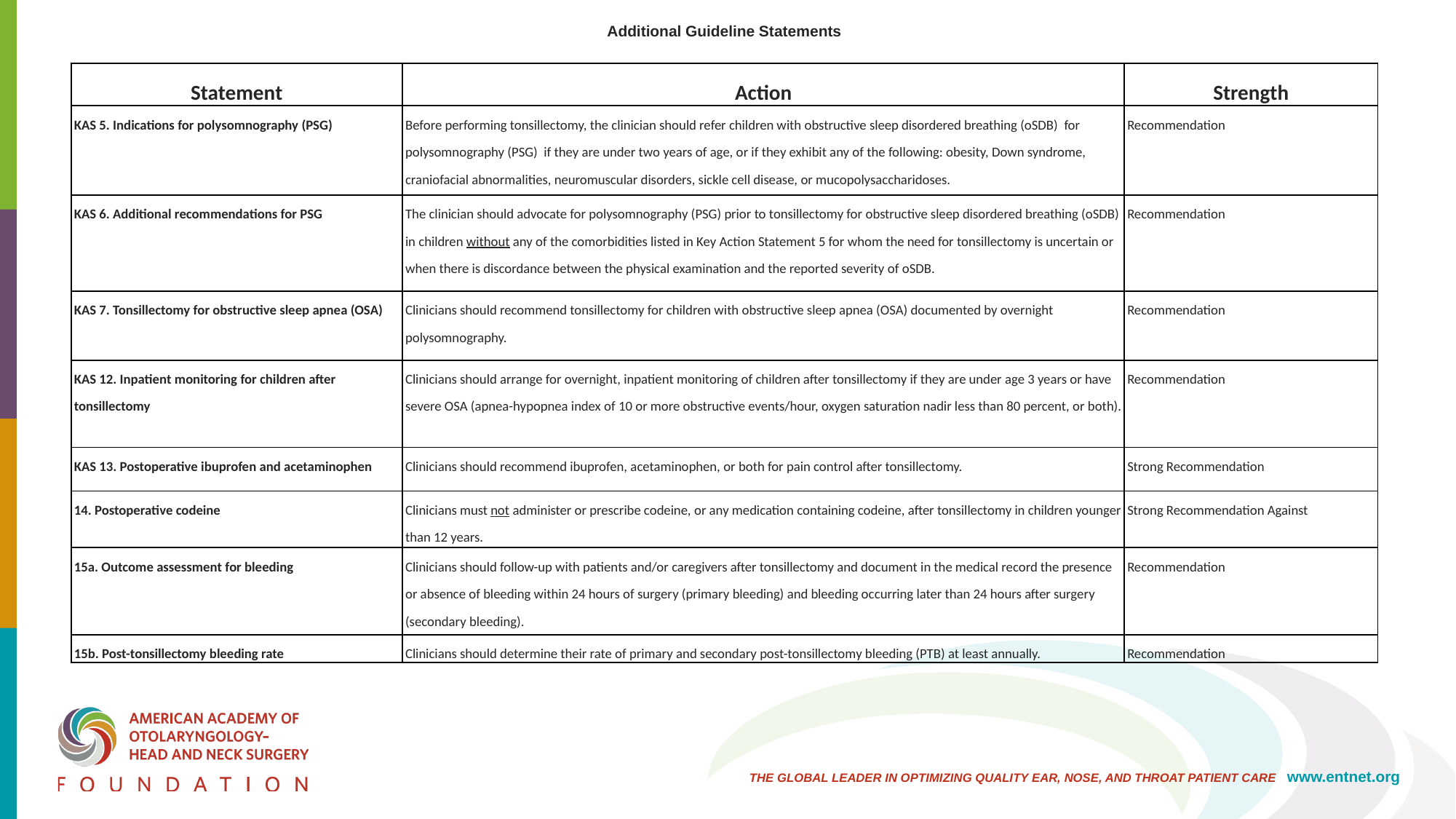

# Additional Guideline Statements
| Statement | Action | Strength |
| --- | --- | --- |
| KAS 5. Indications for polysomnography (PSG) | Before performing tonsillectomy, the clinician should refer children with obstructive sleep disordered breathing (oSDB) for polysomnography (PSG) if they are under two years of age, or if they exhibit any of the following: obesity, Down syndrome, craniofacial abnormalities, neuromuscular disorders, sickle cell disease, or mucopolysaccharidoses. | Recommendation |
| KAS 6. Additional recommendations for PSG | The clinician should advocate for polysomnography (PSG) prior to tonsillectomy for obstructive sleep disordered breathing (oSDB) in children without any of the comorbidities listed in Key Action Statement 5 for whom the need for tonsillectomy is uncertain or when there is discordance between the physical examination and the reported severity of oSDB. | Recommendation |
| KAS 7. Tonsillectomy for obstructive sleep apnea (OSA) | Clinicians should recommend tonsillectomy for children with obstructive sleep apnea (OSA) documented by overnight polysomnography. | Recommendation |
| KAS 12. Inpatient monitoring for children after tonsillectomy | Clinicians should arrange for overnight, inpatient monitoring of children after tonsillectomy if they are under age 3 years or have severe OSA (apnea-hypopnea index of 10 or more obstructive events/hour, oxygen saturation nadir less than 80 percent, or both). | Recommendation |
| KAS 13. Postoperative ibuprofen and acetaminophen | Clinicians should recommend ibuprofen, acetaminophen, or both for pain control after tonsillectomy. | Strong Recommendation |
| 14. Postoperative codeine | Clinicians must not administer or prescribe codeine, or any medication containing codeine, after tonsillectomy in children younger than 12 years. | Strong Recommendation Against |
| 15a. Outcome assessment for bleeding | Clinicians should follow-up with patients and/or caregivers after tonsillectomy and document in the medical record the presence or absence of bleeding within 24 hours of surgery (primary bleeding) and bleeding occurring later than 24 hours after surgery (secondary bleeding). | Recommendation |
| 15b. Post-tonsillectomy bleeding rate | Clinicians should determine their rate of primary and secondary post-tonsillectomy bleeding (PTB) at least annually. | Recommendation |